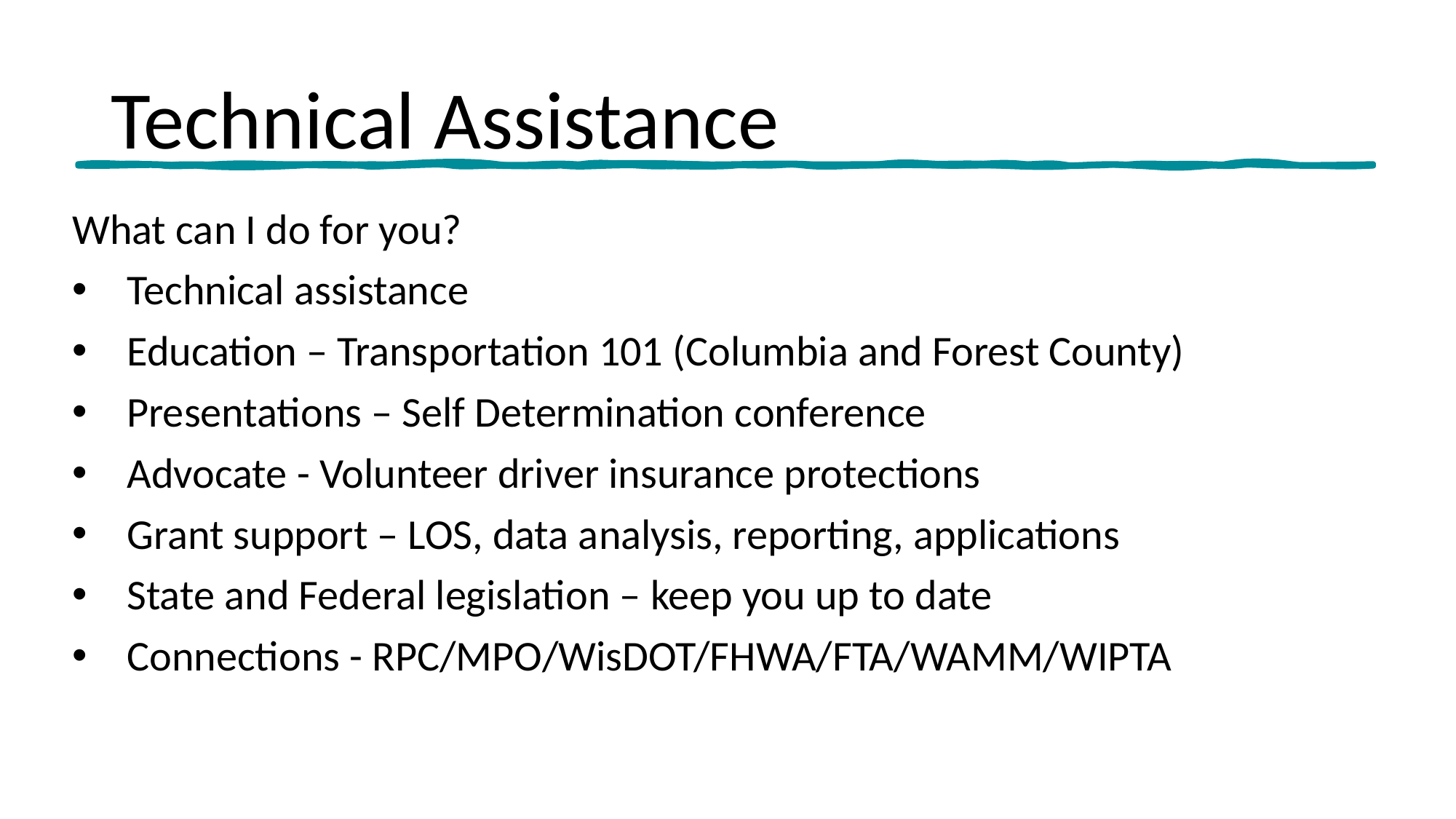

What can I do for you?
Technical assistance
Education – Transportation 101 (Columbia and Forest County)
Presentations – Self Determination conference
Advocate - Volunteer driver insurance protections
Grant support – LOS, data analysis, reporting, applications
State and Federal legislation – keep you up to date
Connections - RPC/MPO/WisDOT/FHWA/FTA/WAMM/WIPTA
# Technical Assistance

What can I do for you?
Technical assistance
Education – Transportation 101 (Columbia and Forest County)
Presentations – Self Determination conference
Advocate - Volunteer driver insurance protections
Grant support – LOS, data analysis, reporting, applications
State and Federal legislation – keep you up to date
Connections - RPC/MPO/WisDOT/FHWA/FTA/WAMM/WIPTA